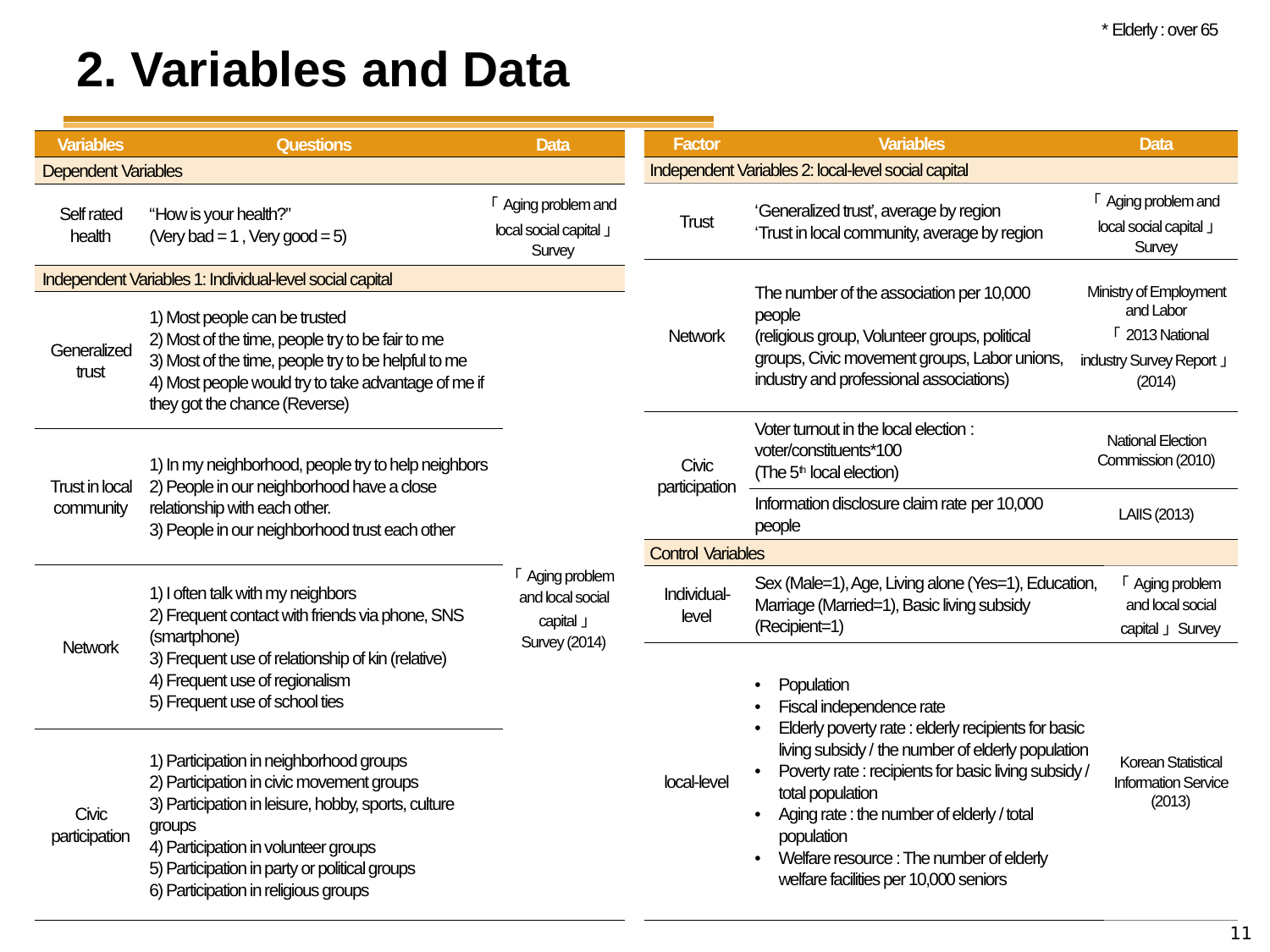

* Elderly : over 65
# 2. Variables and Data
| Variables | Questions | Data |  |
| --- | --- | --- | --- |
| Dependent Variables |  |  |  |
| Self rated health | “How is your health?” (Very bad = 1 , Very good = 5) | ｢Aging problem and local social capital｣ Survey |  |
| Independent Variables 1: Individual-level social capital |  |  |  |
| Generalized trust | 1) Most people can be trusted 2) Most of the time, people try to be fair to me 3) Most of the time, people try to be helpful to me 4) Most people would try to take advantage of me if they got the chance (Reverse) |  | ｢Aging problem and local social capital｣ Survey (2014) |
| Trust in local community | 1) In my neighborhood, people try to help neighbors 2) People in our neighborhood have a close relationship with each other. 3) People in our neighborhood trust each other |  |  |
| Network | 1) I often talk with my neighbors 2) Frequent contact with friends via phone, SNS (smartphone) 3) Frequent use of relationship of kin (relative) 4) Frequent use of regionalism 5) Frequent use of school ties |  |  |
| Civic participation | 1) Participation in neighborhood groups 2) Participation in civic movement groups 3) Participation in leisure, hobby, sports, culture groups 4) Participation in volunteer groups 5) Participation in party or political groups 6) Participation in religious groups |  |  |
| Factor | Variables | Data |  |
| --- | --- | --- | --- |
| Independent Variables 2: local-level social capital |  |  |  |
| Trust | ‘Generalized trust’, average by region ‘Trust in local community, average by region | ｢Aging problem and local social capital｣ Survey |  |
| Network | The number of the association per 10,000 people (religious group, Volunteer groups, political groups, Civic movement groups, Labor unions, industry and professional associations) | Ministry of Employment and Labor ｢2013 National industry Survey Report｣(2014) |  |
| Civic participation | Voter turnout in the local election : voter/constituents\*100 (The 5th local election) | National Election Commission (2010) |  |
|  | Information disclosure claim rate per 10,000 people | LAIIS (2013) |  |
| Control Variables |  |  |  |
| Individual-level | Sex (Male=1), Age, Living alone (Yes=1), Education, Marriage (Married=1), Basic living subsidy (Recipient=1) |  | ｢Aging problem and local social capital｣ Survey |
| local-level | Population Fiscal independence rate Elderly poverty rate : elderly recipients for basic living subsidy / the number of elderly population Poverty rate : recipients for basic living subsidy / total population Aging rate : the number of elderly / total population Welfare resource : The number of elderly welfare facilities per 10,000 seniors |  | Korean Statistical Information Service (2013) |
11